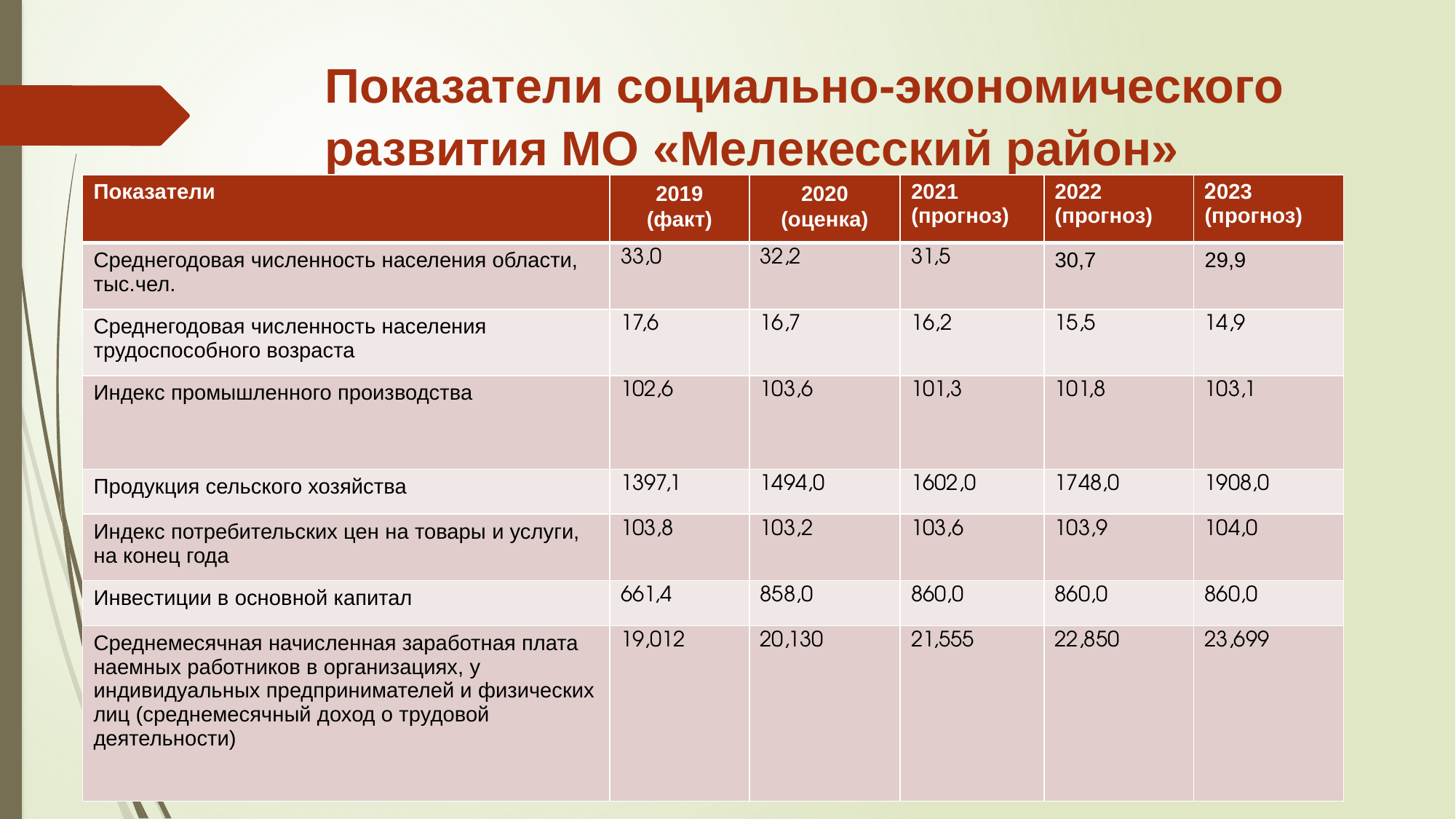

# Показатели социально-экономического развития МО «Мелекесский район»
| Показатели | 2019 (факт) | 2020 (оценка) | 2021 (прогноз) | 2022 (прогноз) | 2023 (прогноз) |
| --- | --- | --- | --- | --- | --- |
| Среднегодовая численность населения области, тыс.чел. | 33,0 | 32,2 | 31,5 | 30,7 | 29,9 |
| Среднегодовая численность населения трудоспособного возраста | 17,6 | 16,7 | 16,2 | 15,5 | 14,9 |
| Индекс промышленного производства | 102,6 | 103,6 | 101,3 | 101,8 | 103,1 |
| Продукция сельского хозяйства | 1397,1 | 1494,0 | 1602,0 | 1748,0 | 1908,0 |
| Индекс потребительских цен на товары и услуги, на конец года | 103,8 | 103,2 | 103,6 | 103,9 | 104,0 |
| Инвестиции в основной капитал | 661,4 | 858,0 | 860,0 | 860,0 | 860,0 |
| Среднемесячная начисленная заработная плата наемных работников в организациях, у индивидуальных предпринимателей и физических лиц (среднемесячный доход о трудовой деятельности) | 19,012 | 20,130 | 21,555 | 22,850 | 23,699 |